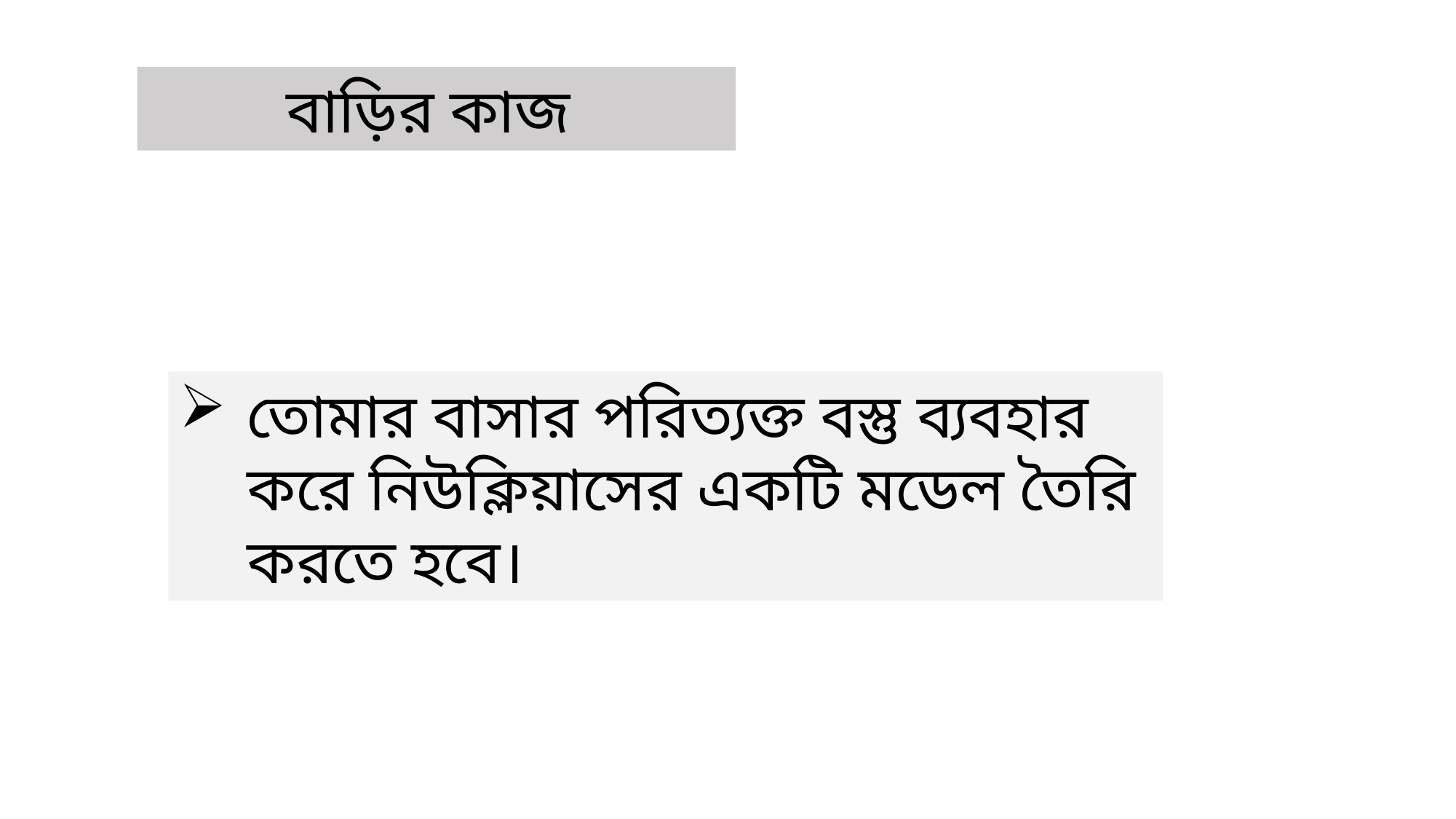

বাড়ির কাজ
তোমার বাসার পরিত্যক্ত বস্তু ব্যবহার করে নিউক্লিয়াসের একটি মডেল তৈরি করতে হবে।